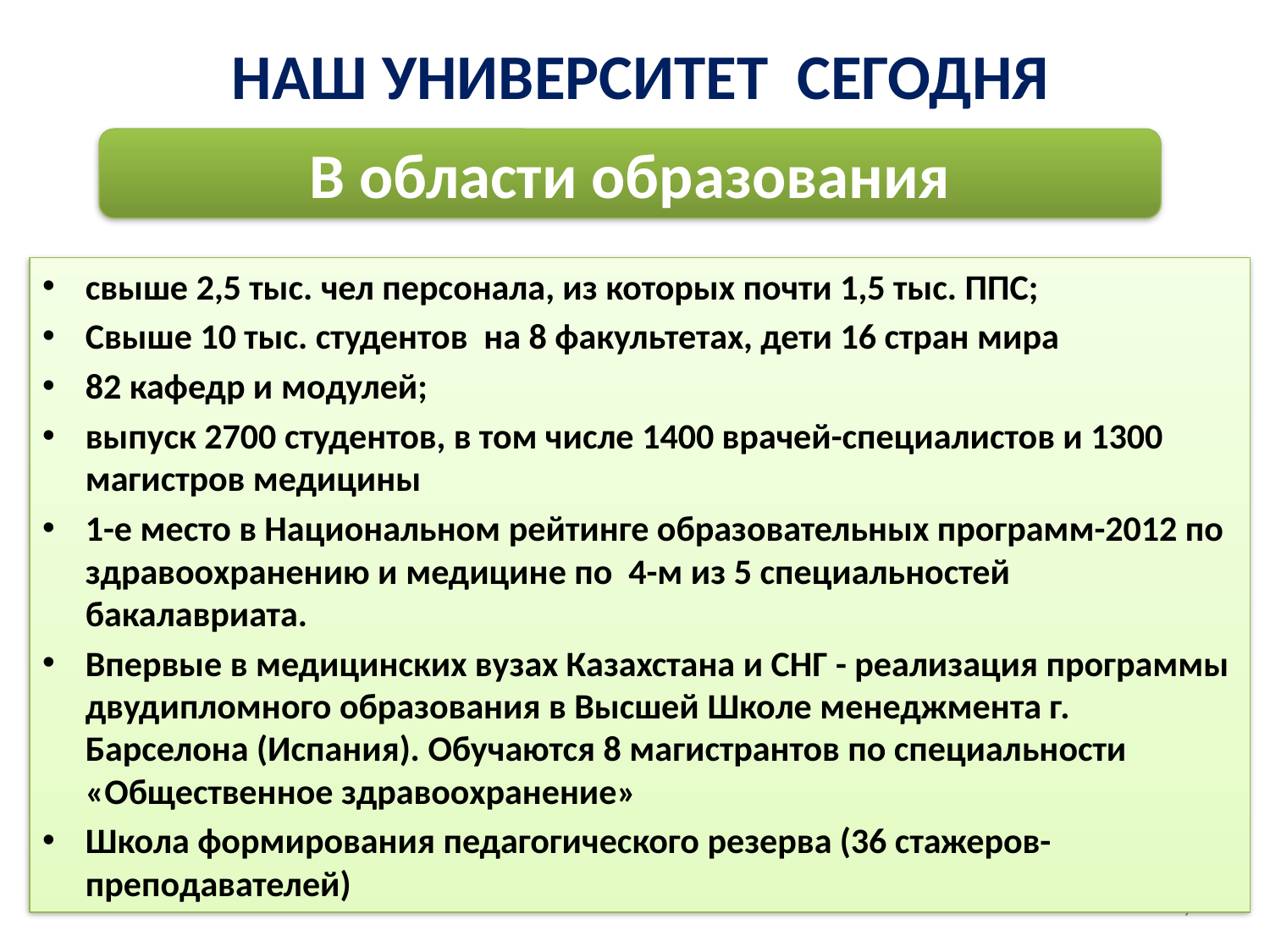

# НАШ УНИВЕРСИТЕТ  СЕГОДНЯ
В области образования
свыше 2,5 тыс. чел персонала, из которых почти 1,5 тыс. ППС;
Свыше 10 тыс. студентов  на 8 факультетах, дети 16 стран мира
82 кафедр и модулей;
выпуск 2700 студентов, в том числе 1400 врачей-специалистов и 1300 магистров медицины
1-е место в Национальном рейтинге образовательных программ-2012 по здравоохранению и медицине по  4-м из 5 специальностей бакалавриата.
Впервые в медицинских вузах Казахстана и СНГ - реализация программы двудипломного образования в Высшей Школе менеджмента г. Барселона (Испания). Обучаются 8 магистрантов по специальности «Общественное здравоохранение»
Школа формирования педагогического резерва (36 стажеров-преподавателей)

7